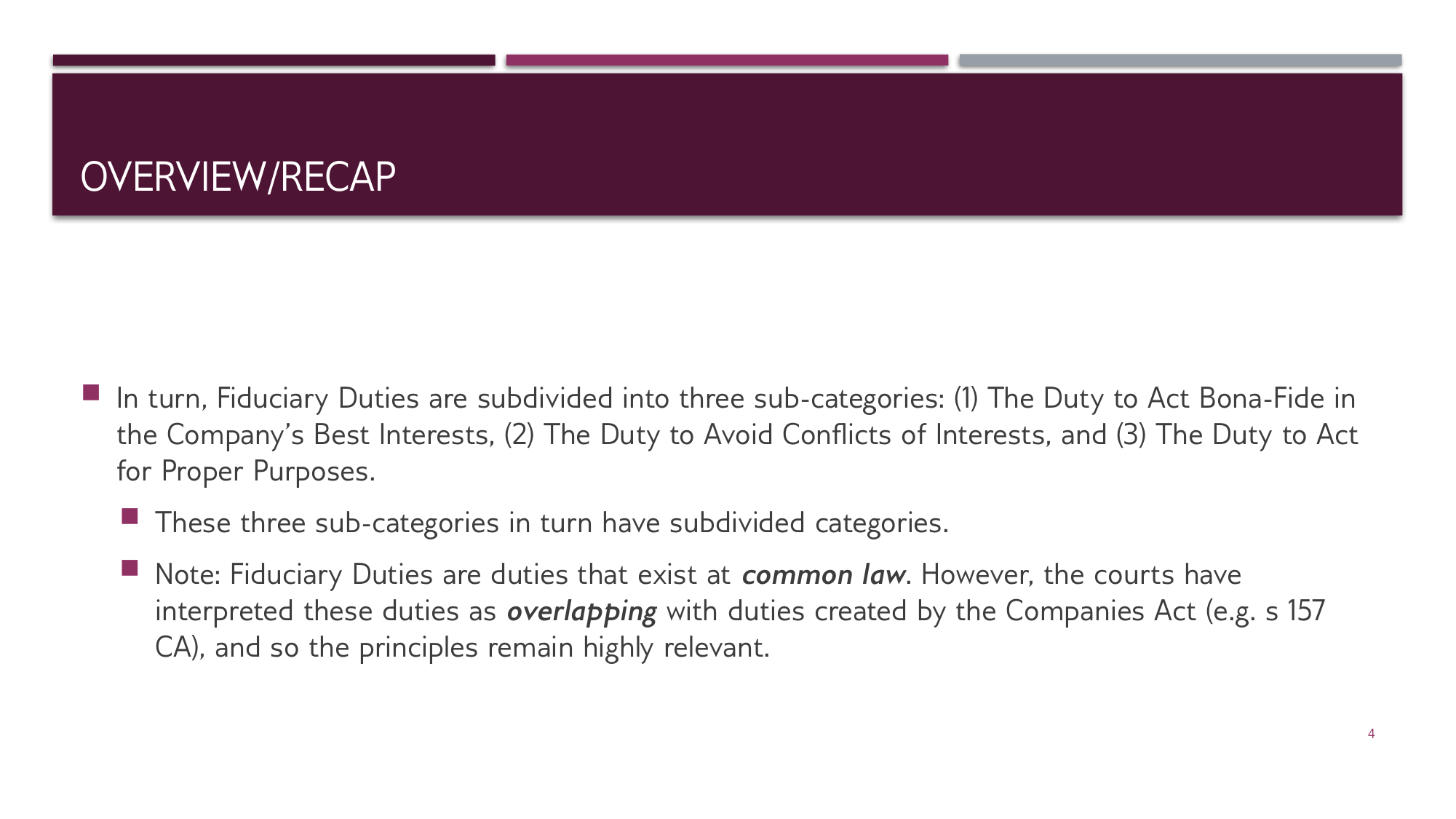

# Overview/recap
In turn, Fiduciary Duties are subdivided into three sub-categories: (1) The Duty to Act Bona-Fide in the Company’s Best Interests, (2) The Duty to Avoid Conflicts of Interests, and (3) The Duty to Act for Proper Purposes.
These three sub-categories in turn have subdivided categories.
Note: Fiduciary Duties are duties that exist at common law. However, the courts have interpreted these duties as overlapping with duties created by the Companies Act (e.g. s 157 CA), and so the principles remain highly relevant.
4